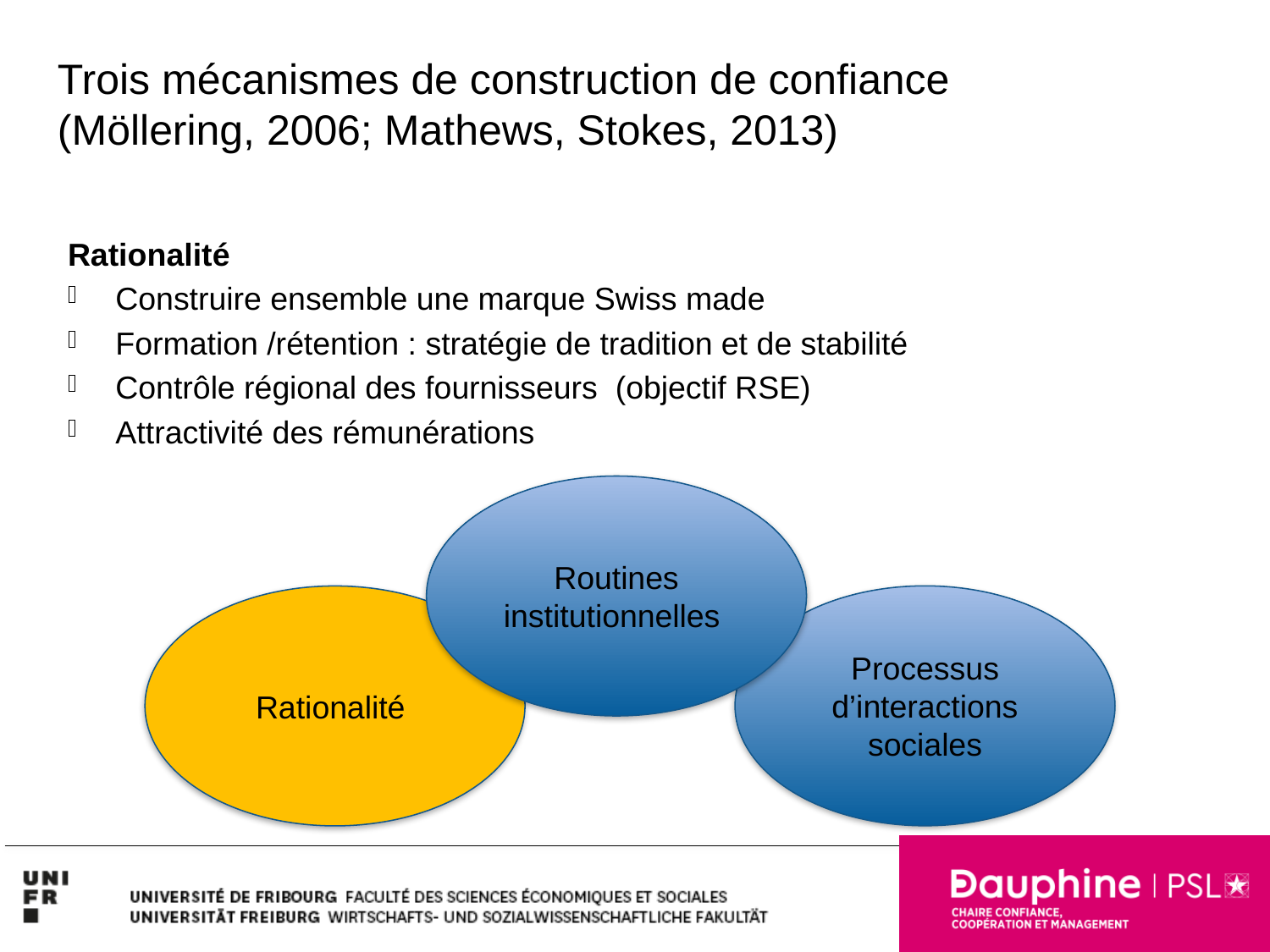

Trois mécanismes de construction de confiance
(Möllering, 2006; Mathews, Stokes, 2013)

Rationalité
Construire ensemble une marque Swiss made
Formation /rétention : stratégie de tradition et de stabilité
Contrôle régional des fournisseurs  (objectif RSE)
Attractivité des rémunérations

Routines institutionnelles
Processus d’interactions sociales
Rationalité